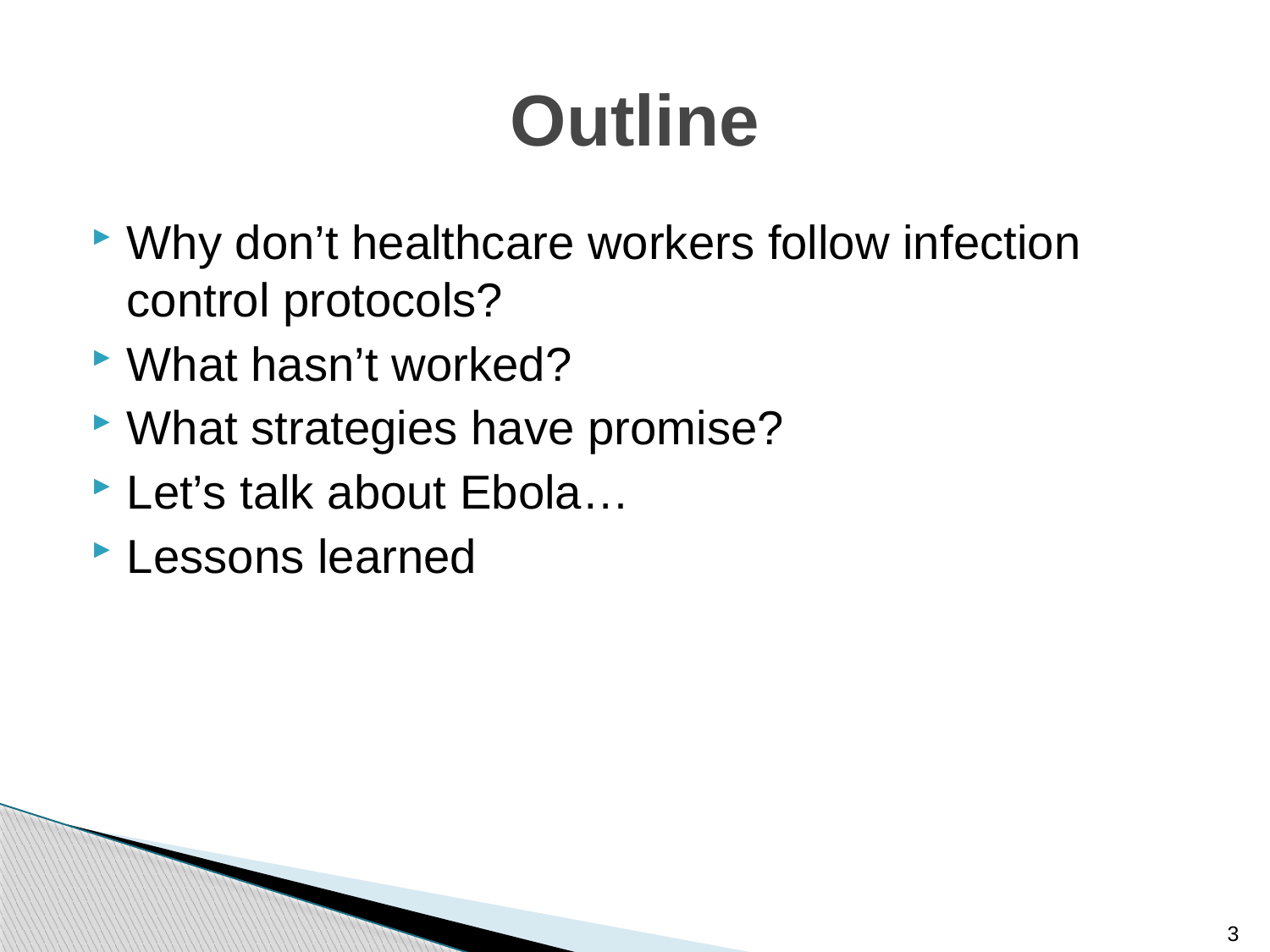

# Outline
Why don’t healthcare workers follow infection control protocols?
What hasn’t worked?
What strategies have promise?
Let’s talk about Ebola…
Lessons learned

3